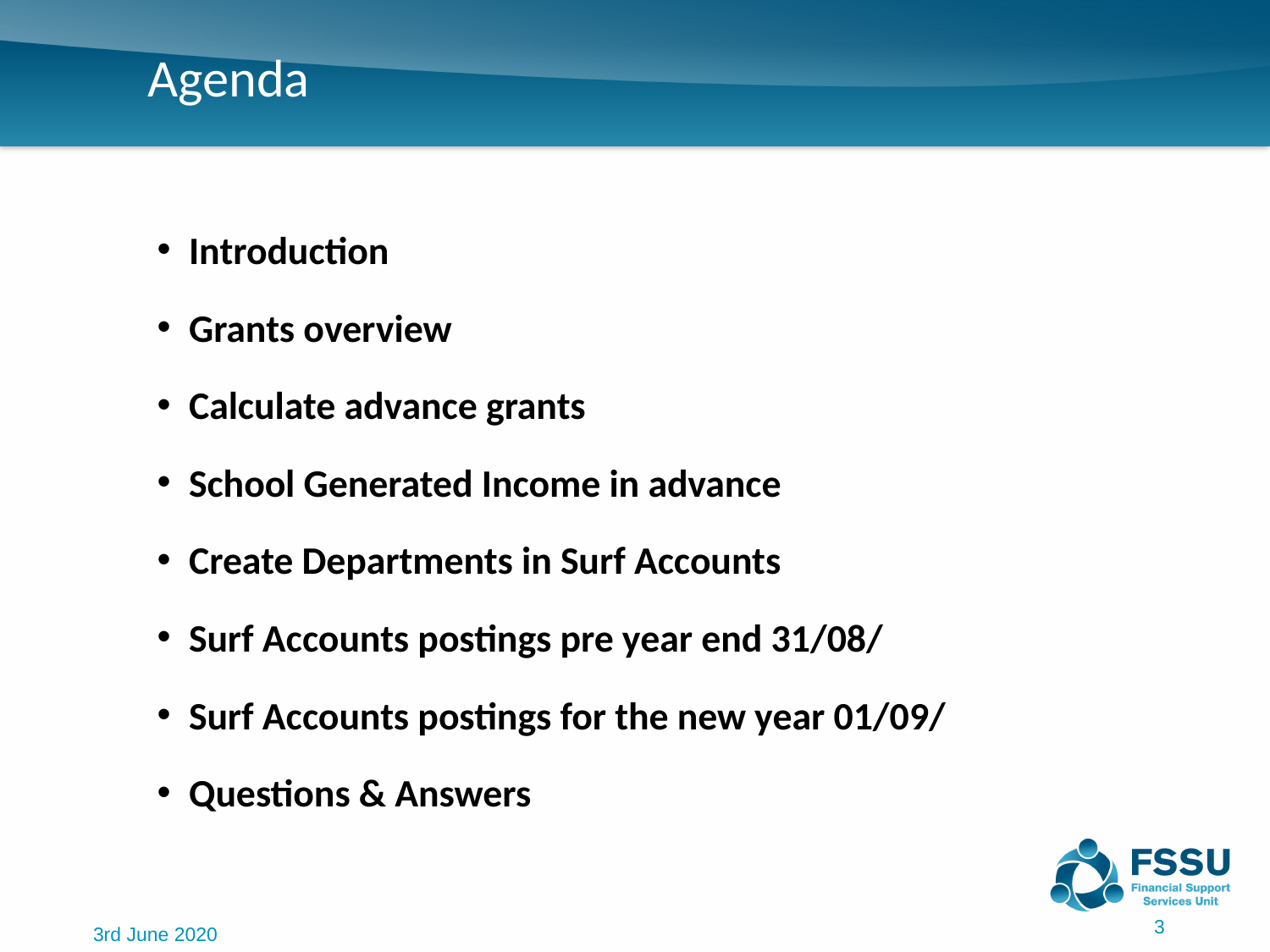

# Agenda
Introduction
Grants overview
Calculate advance grants
School Generated Income in advance
Create Departments in Surf Accounts
Surf Accounts postings pre year end 31/08/
Surf Accounts postings for the new year 01/09/
Questions & Answers

3
3rd June 2020